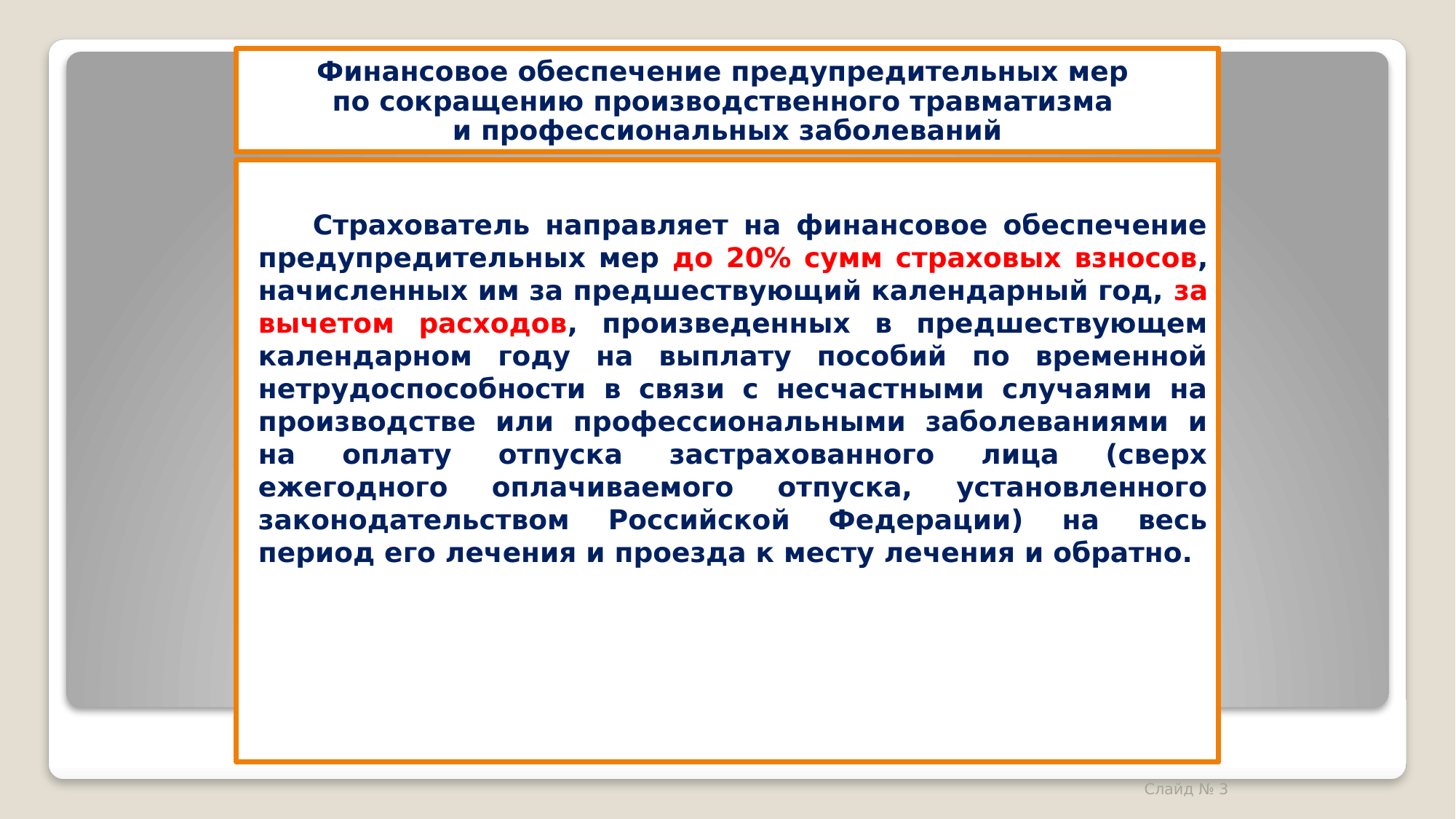

# Финансовое обеспечение предупредительных мер по сокращению производственного травматизма и профессиональных заболеваний

Страхователь направляет на финансовое обеспечение предупредительных мер до 20% сумм страховых взносов, начисленных им за предшествующий календарный год, за вычетом расходов, произведенных в предшествующем календарном году на выплату пособий по временной нетрудоспособности в связи с несчастными случаями на производстве или профессиональными заболеваниями и на оплату отпуска застрахованного лица (сверх ежегодного оплачиваемого отпуска, установленного законодательством Российской Федерации) на весь период его лечения и проезда к месту лечения и обратно.

Слайд № 3